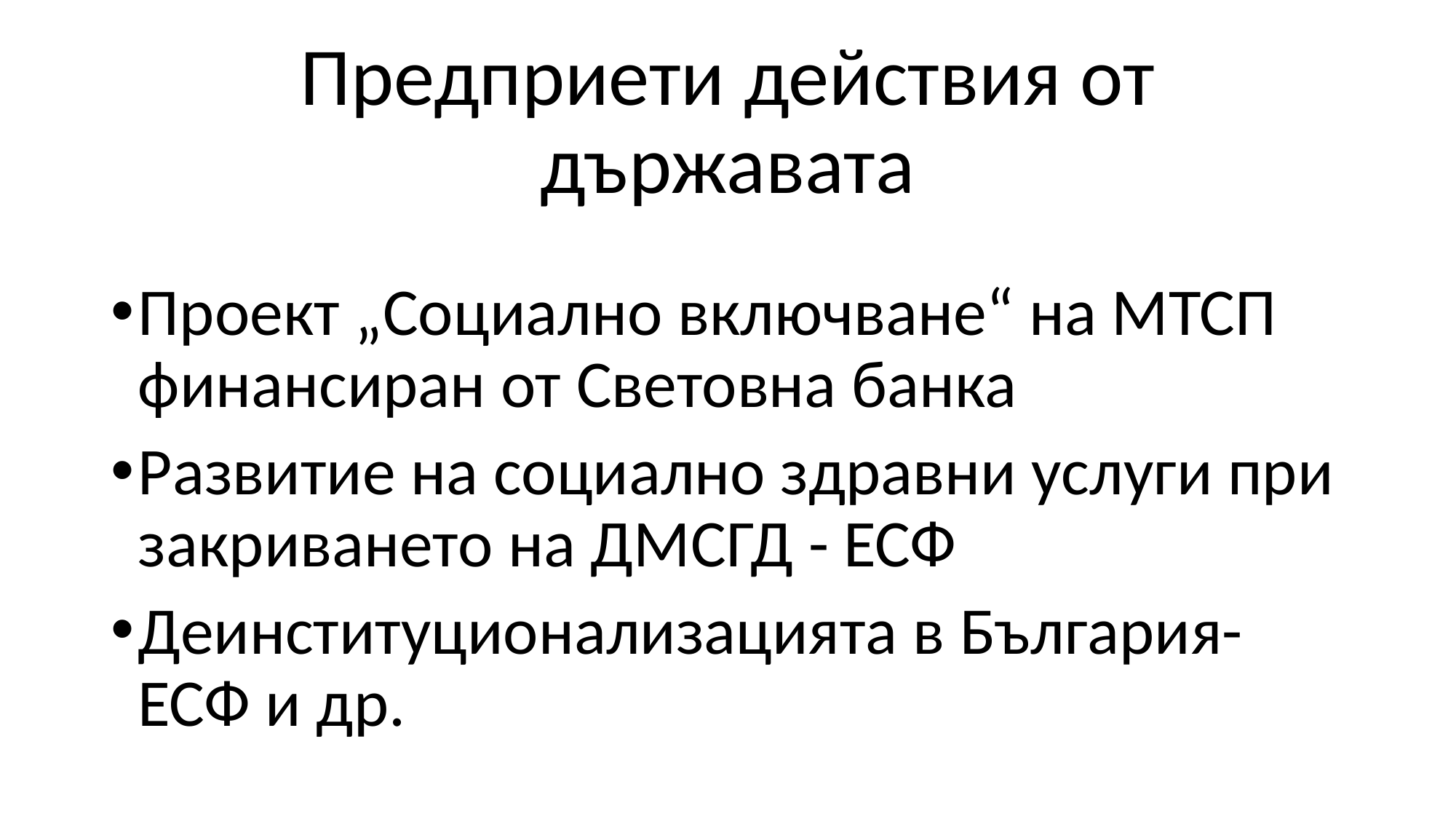

# Предприети действия от държавата
Проект „Социално включване“ на МТСП финансиран от Световна банка
Развитие на социално здравни услуги при закриването на ДМСГД - ЕСФ
Деинституционализацията в България- ЕСФ и др.